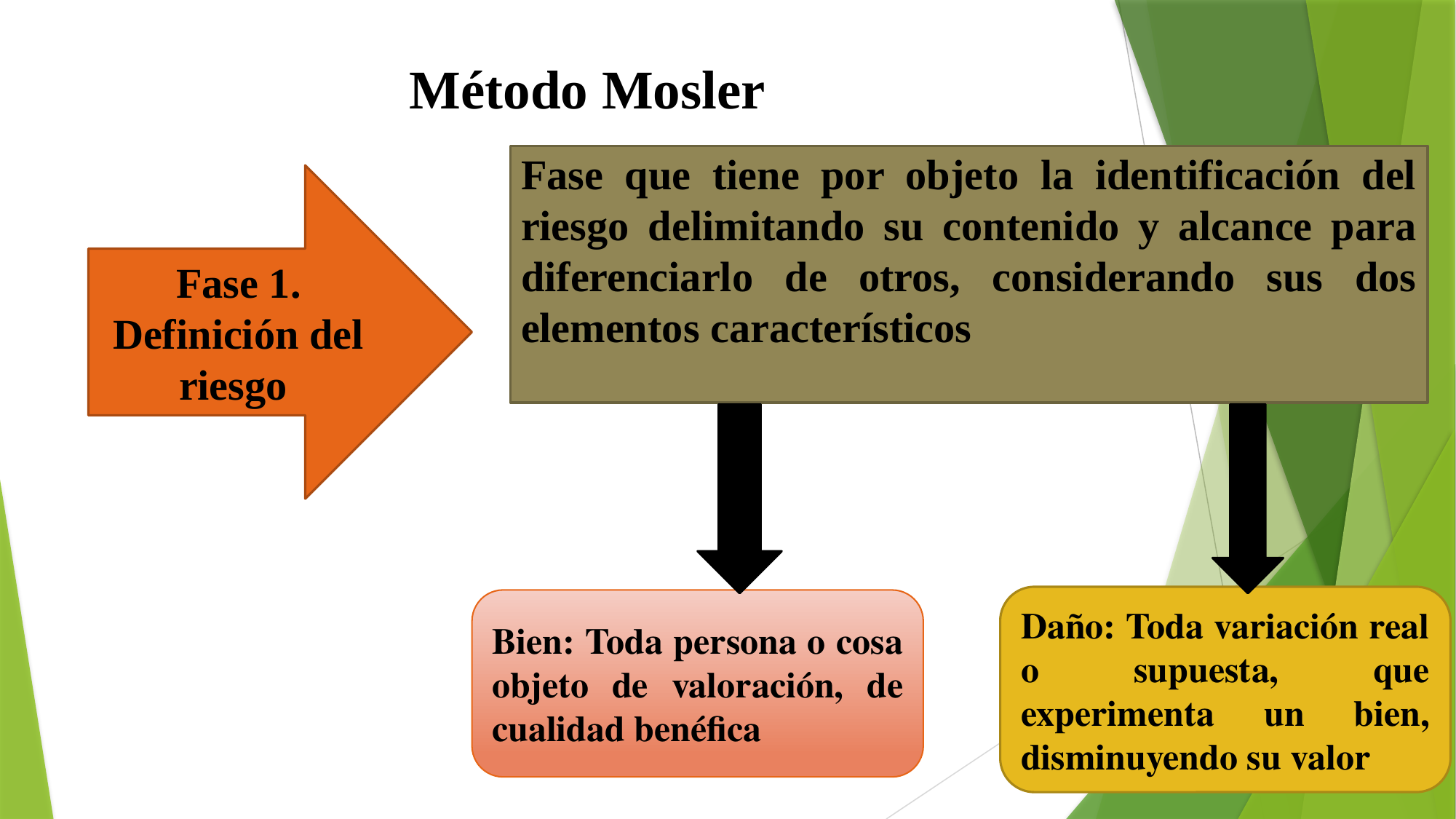

# Método Mosler
Fase que tiene por objeto la identificación del riesgo delimitando su contenido y alcance para diferenciarlo de otros, considerando sus dos elementos característicos

Fase 1. Definición del riesgo

Daño: Toda variación real o supuesta, que experimenta un bien, disminuyendo su valor
Bien: Toda persona o cosa objeto de valoración, de cualidad benéfica